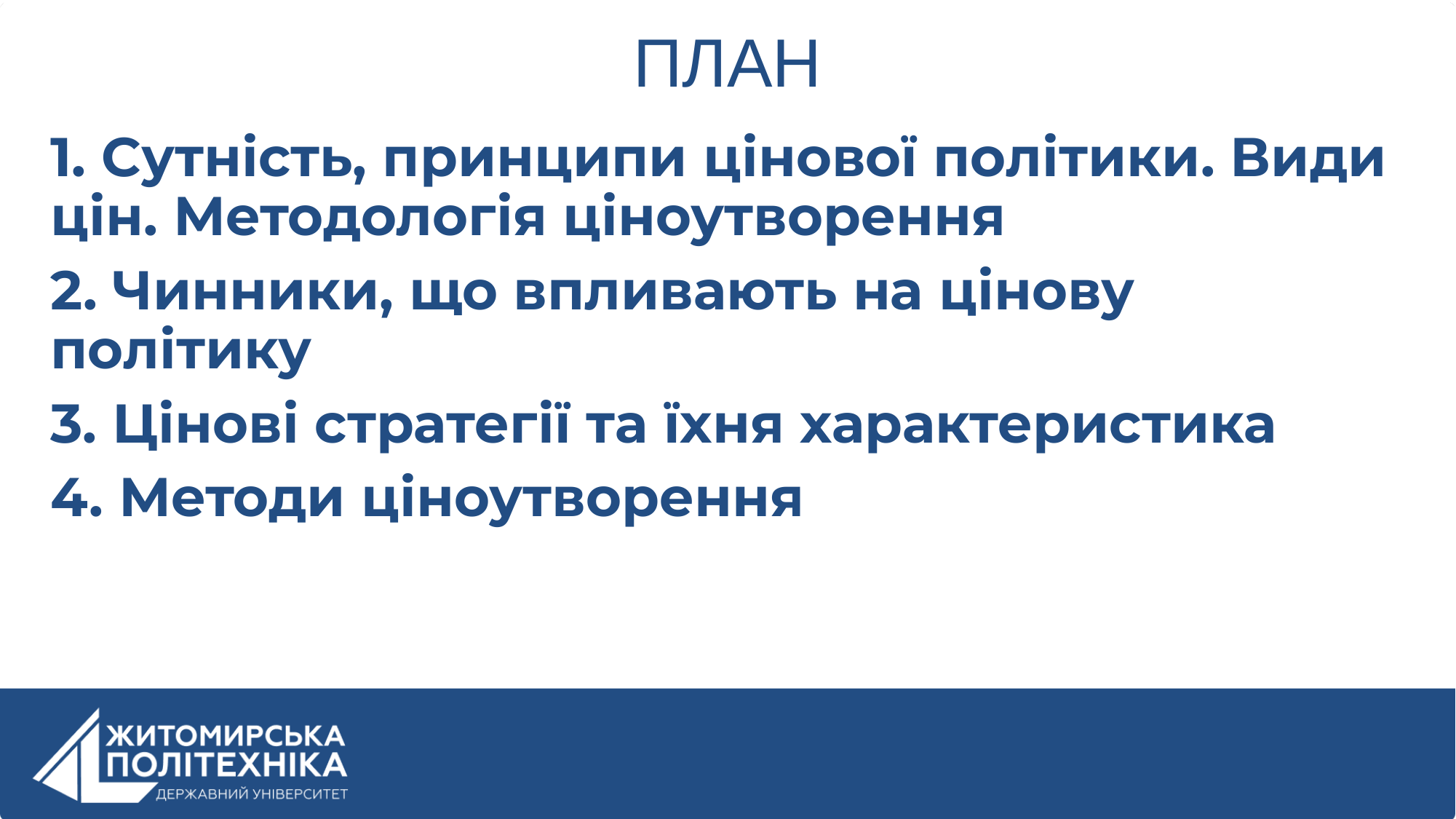

# ПЛАН
1. Сутність, принципи цінової політики. Види цін. Методологія ціноутворення
2. Чинники, що впливають на цінову політику
3. Цінові стратегії та їхня характеристика
4. Методи ціноутворення